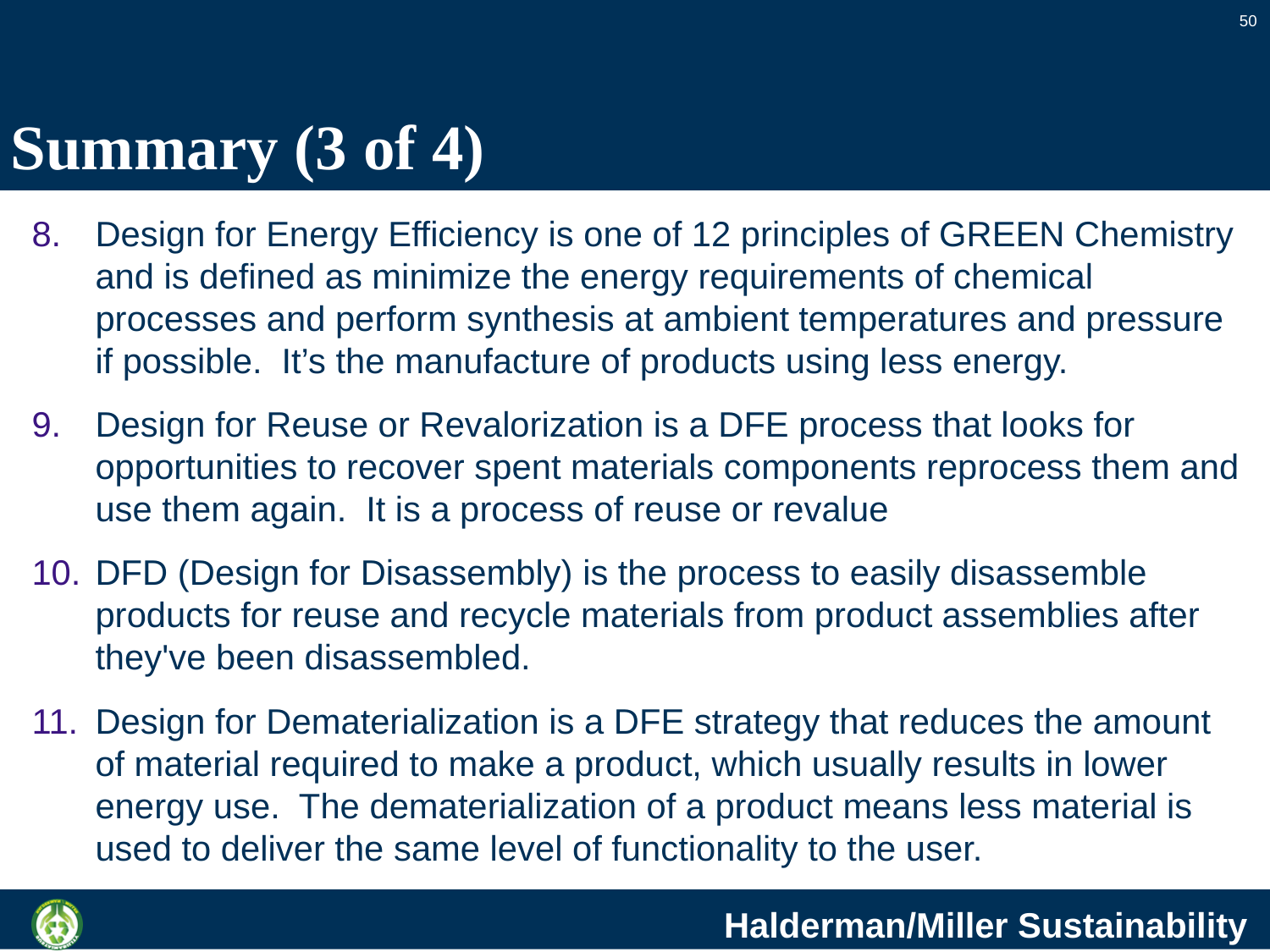

50
# Summary (3 of 4)
Design for Energy Efficiency is one of 12 principles of GREEN Chemistry and is defined as minimize the energy requirements of chemical processes and perform synthesis at ambient temperatures and pressure if possible.  It’s the manufacture of products using less energy.
Design for Reuse or Revalorization is a DFE process that looks for opportunities to recover spent materials components reprocess them and use them again.  It is a process of reuse or revalue
DFD (Design for Disassembly) is the process to easily disassemble products for reuse and recycle materials from product assemblies after they've been disassembled.
Design for Dematerialization is a DFE strategy that reduces the amount of material required to make a product, which usually results in lower energy use.  The dematerialization of a product means less material is used to deliver the same level of functionality to the user.